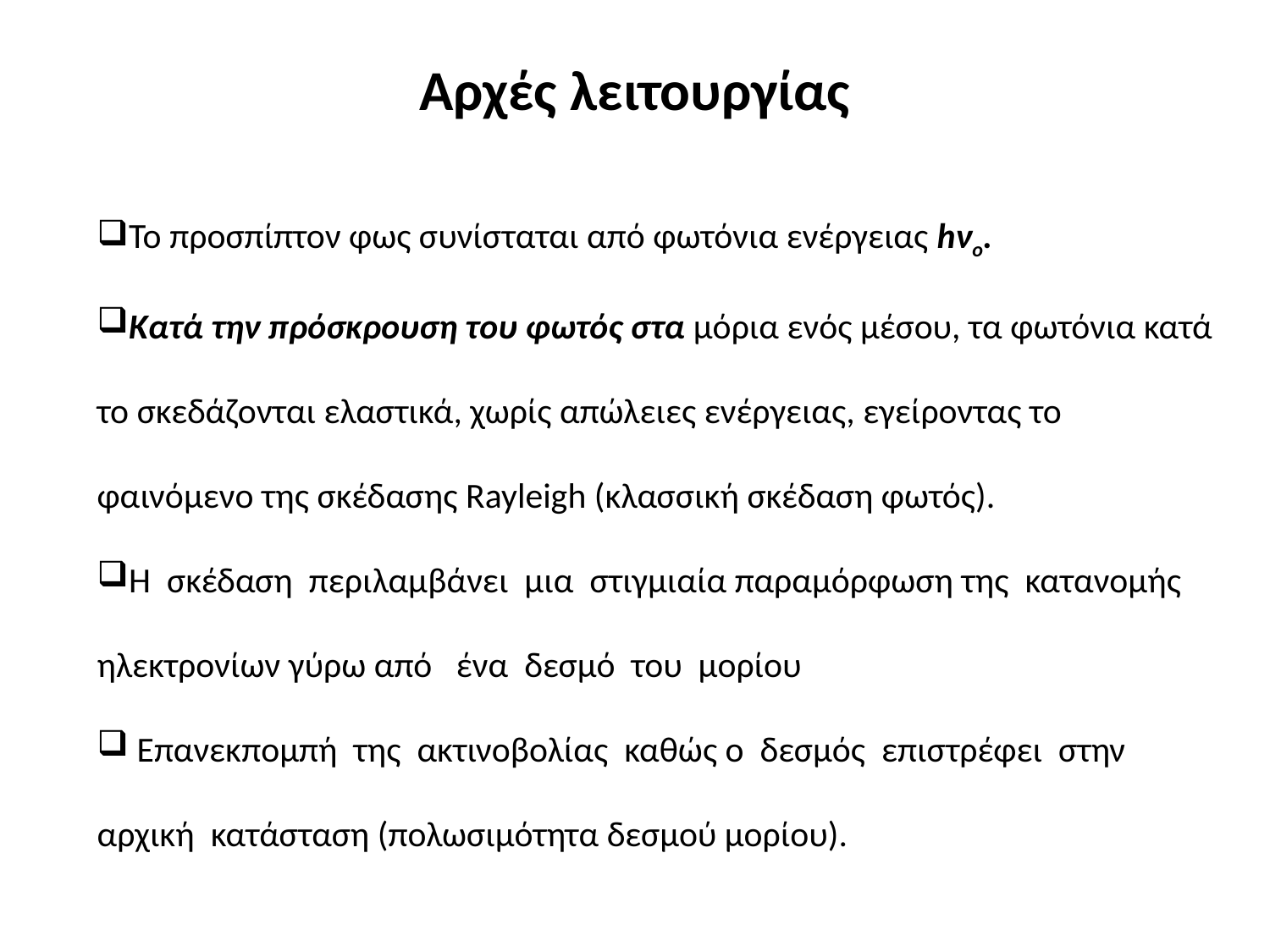

# Αρχές λειτουργίας
Το προσπίπτον φως συνίσταται από φωτόνια ενέργειας hνο.
Κατά την πρόσκρουση του φωτός στα μόρια ενός μέσου, τα φωτόνια κατά το σκεδάζονται ελαστικά, χωρίς απώλειες ενέργειας, εγείροντας το φαινόμενο της σκέδασης Rayleigh (κλασσική σκέδαση φωτός).
Η  σκέδαση  περιλαμβάνει  μια  στιγμιαία παραμόρφωση της  κατανομής ηλεκτρονίων γύρω από   ένα  δεσμό  του  μορίου
 Επανεκπομπή  της  ακτινοβολίας  καθώς ο  δεσμός  επιστρέφει  στην  αρχική  κατάσταση (πολωσιμότητα δεσμού μορίου).